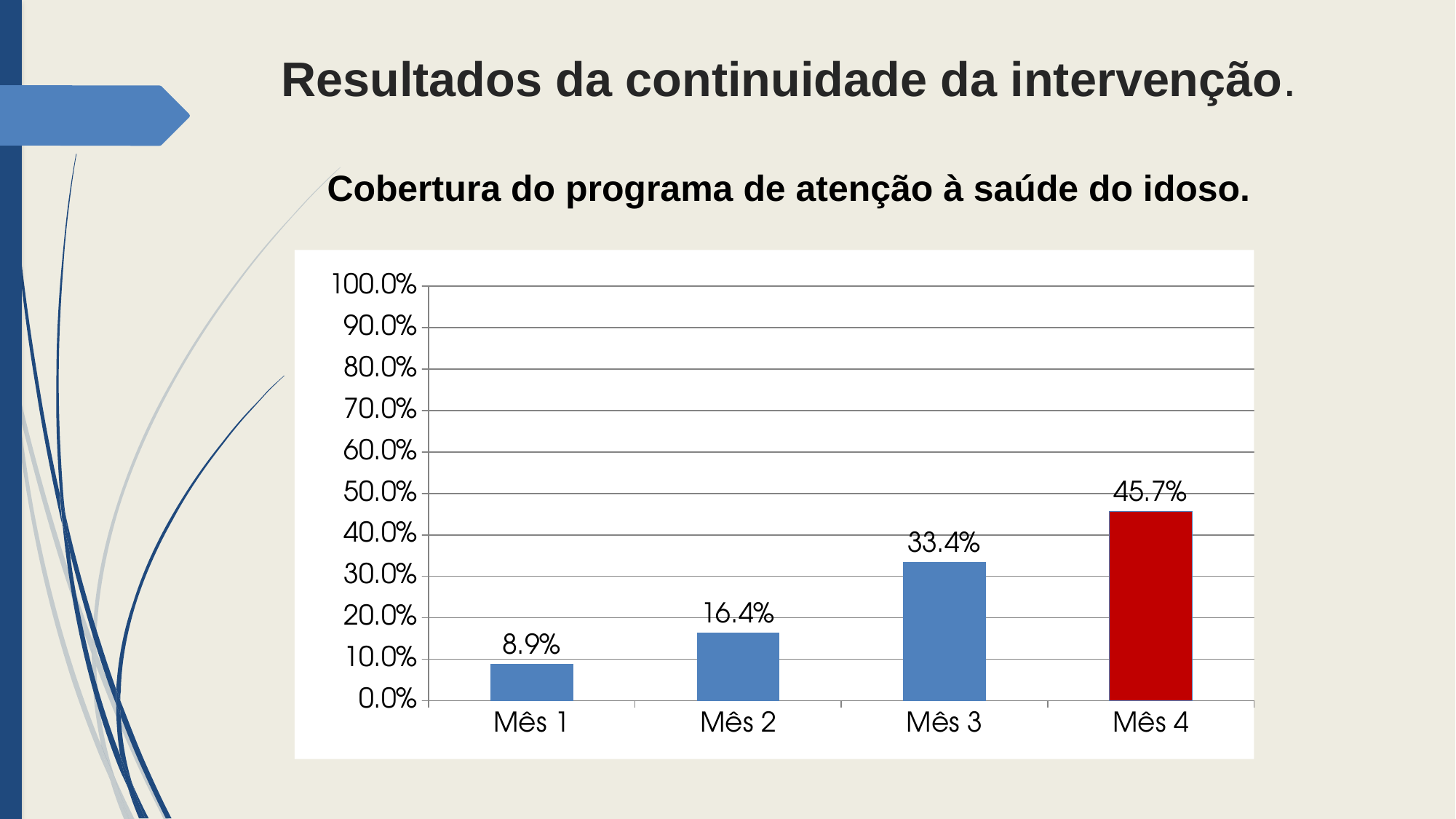

# Resultados da continuidade da intervenção. Cobertura do programa de atenção à saúde do idoso.

### Chart

| Category | Cobertura do programa de atenção à saúde do idoso na unidade de saúde |
|---|---|
| Mês 1 | 0.08877284595300274 |
| Mês 2 | 0.16449086161879892 |
| Mês 3 | 0.33420365535248064 |
| Mês 4 | 0.4569190600522194 |